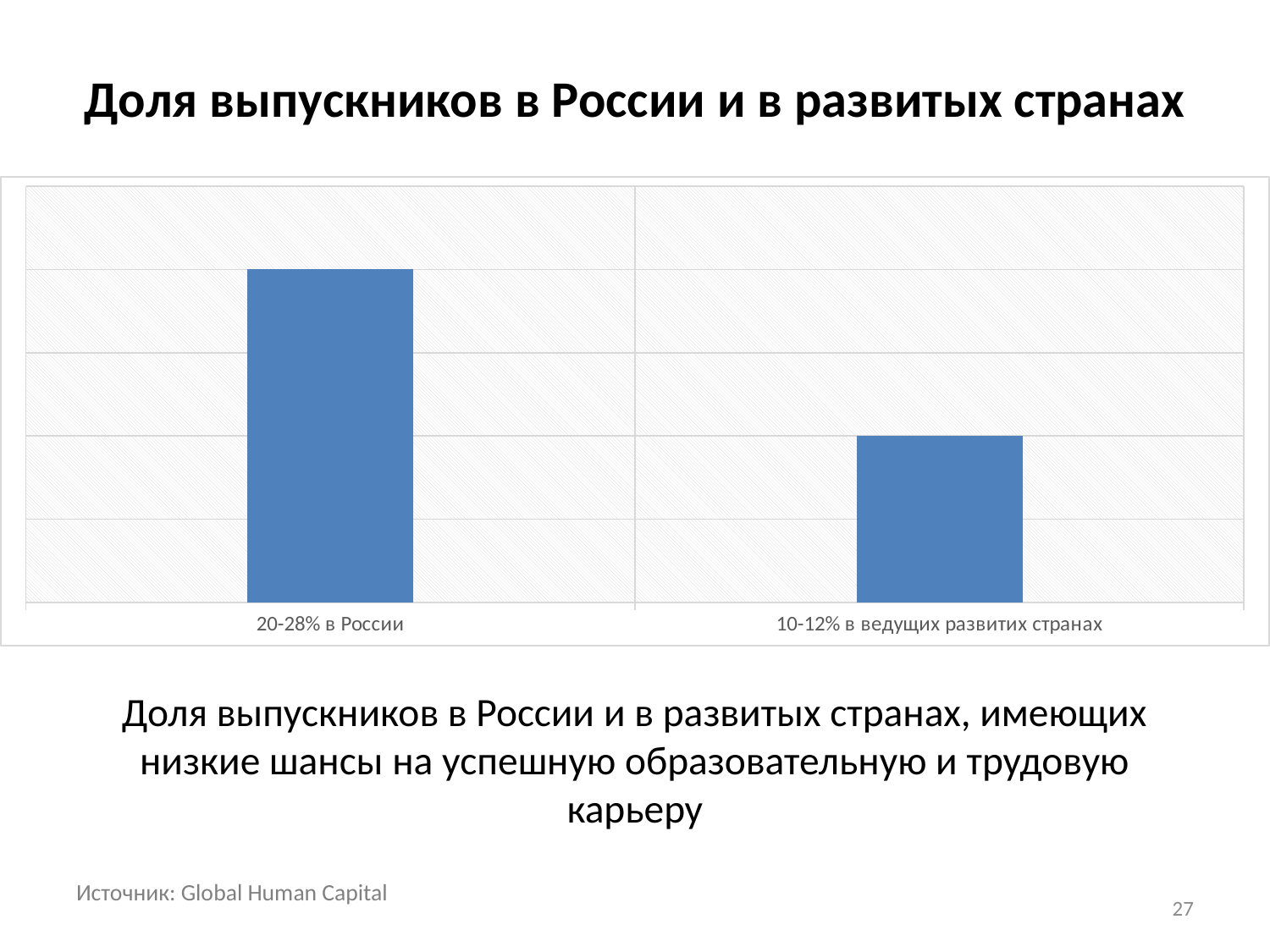

# Доля выпускников в России и в развитых странах

### Chart

| Category | Ряд 1 |
|---|---|
| 20-28% в России | 0.2 |
| 10-12% в ведущих развитих странах | 0.1 |

Доля выпускников в России и в развитых странах, имеющих низкие шансы на успешную образовательную и трудовую карьеру

Источник: Global Human Capital

27